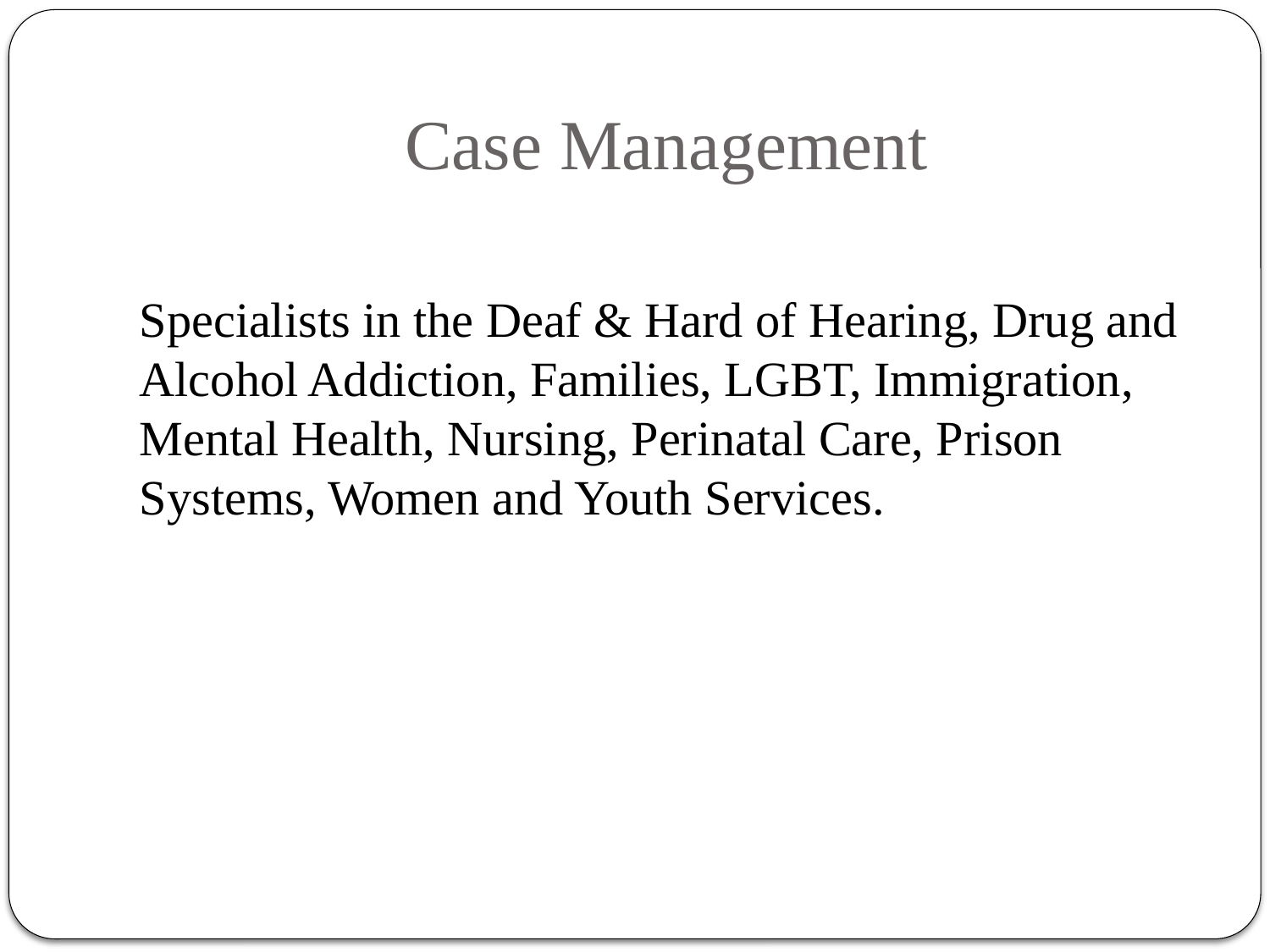

# Case Management

Specialists in the Deaf & Hard of Hearing, Drug and Alcohol Addiction, Families, LGBT, Immigration, Mental Health, Nursing, Perinatal Care, Prison Systems, Women and Youth Services.